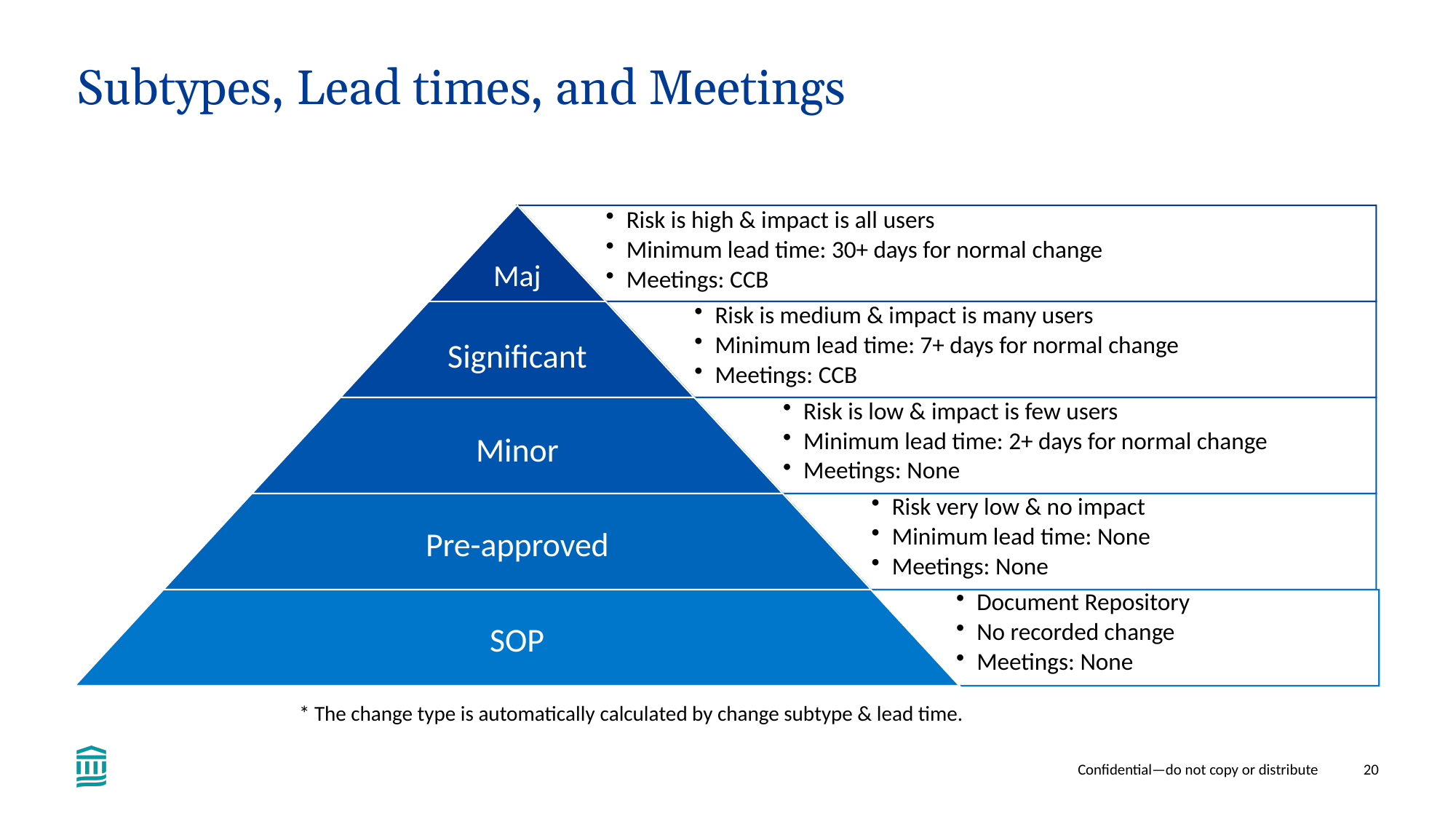

# Subtypes, Lead times, and Meetings
Risk is high & impact is all users
Minimum lead time: 30+ days for normal change
Meetings: CCB

Major
Risk is medium & impact is many users
Minimum lead time: 7+ days for normal change
Meetings: CCB
Significant
Risk is low & impact is few users
Minimum lead time: 2+ days for normal change
Meetings: None
Minor
Risk very low & no impact
Minimum lead time: None
Meetings: None
Pre-approved
Document Repository
No recorded change
Meetings: None
SOP
* The change type is automatically calculated by change subtype & lead time.
Confidential—do not copy or distribute